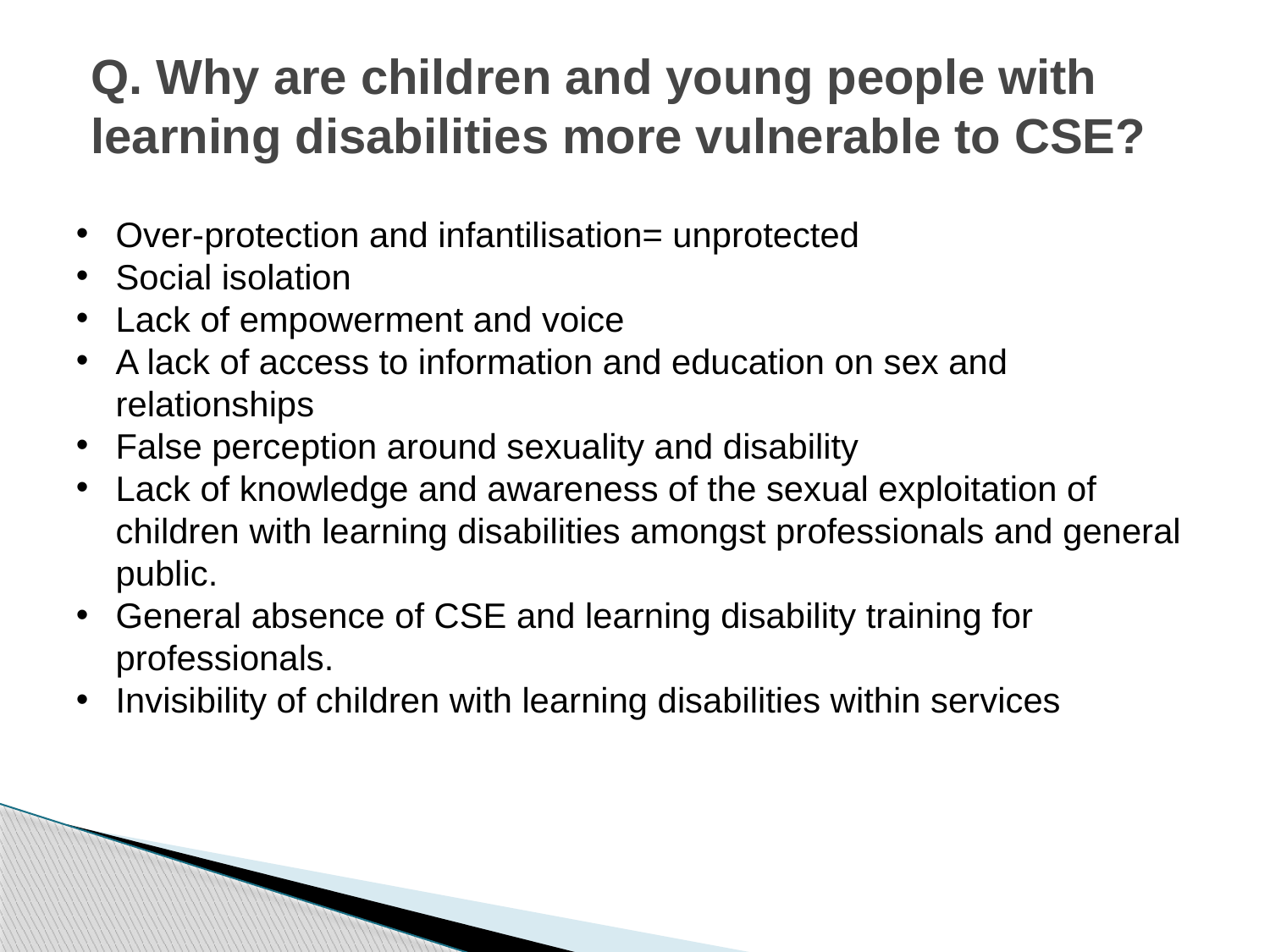

# Q. Why are children and young people with learning disabilities more vulnerable to CSE?
Over-protection and infantilisation= unprotected
Social isolation
Lack of empowerment and voice
A lack of access to information and education on sex and relationships
False perception around sexuality and disability
Lack of knowledge and awareness of the sexual exploitation of children with learning disabilities amongst professionals and general public.
General absence of CSE and learning disability training for professionals.
Invisibility of children with learning disabilities within services